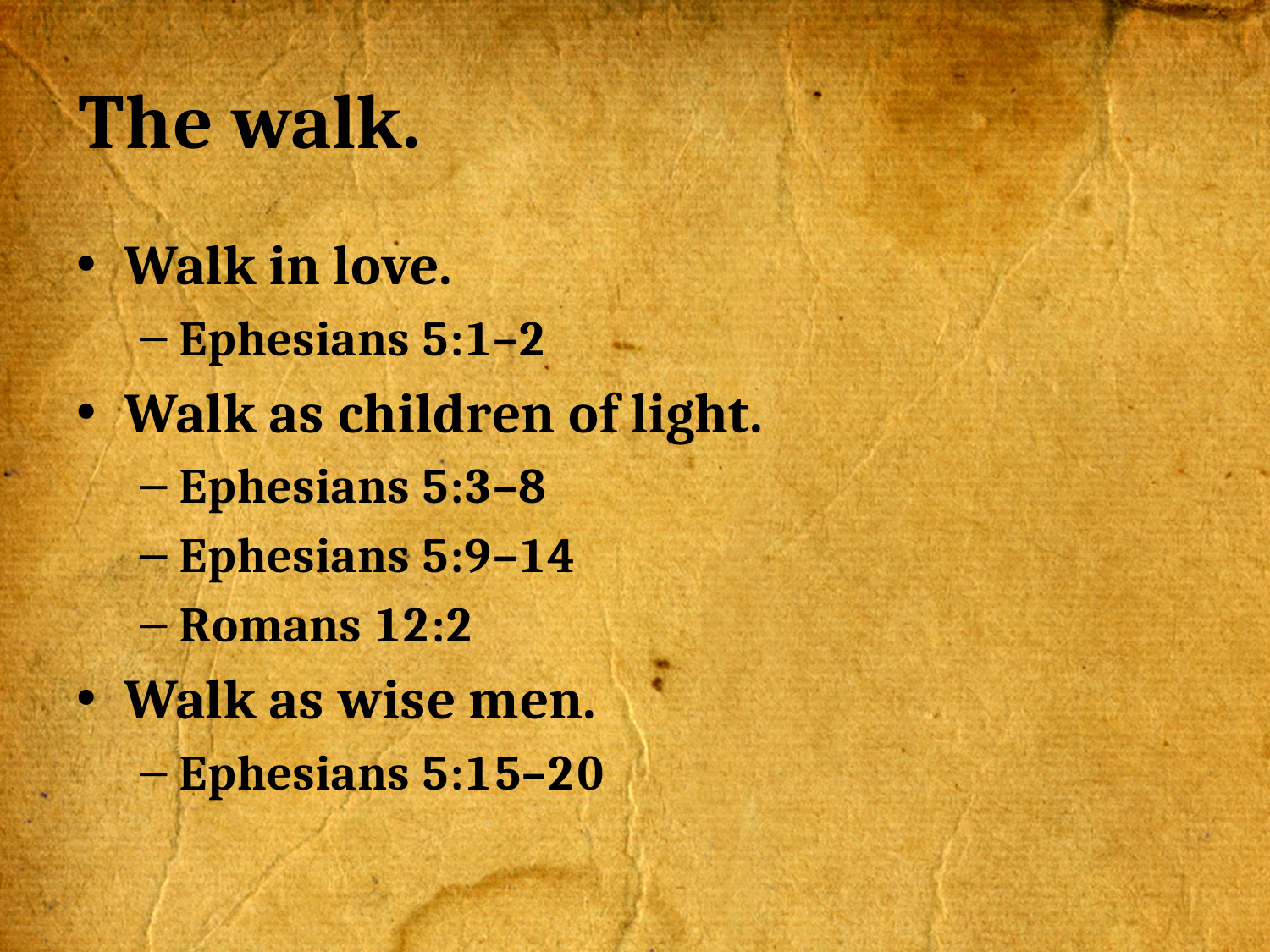

# The walk.
Walk in love.
Ephesians 5:1–2
Walk as children of light.
Ephesians 5:3–8
Ephesians 5:9–14
Romans 12:2
Walk as wise men.
Ephesians 5:15–20